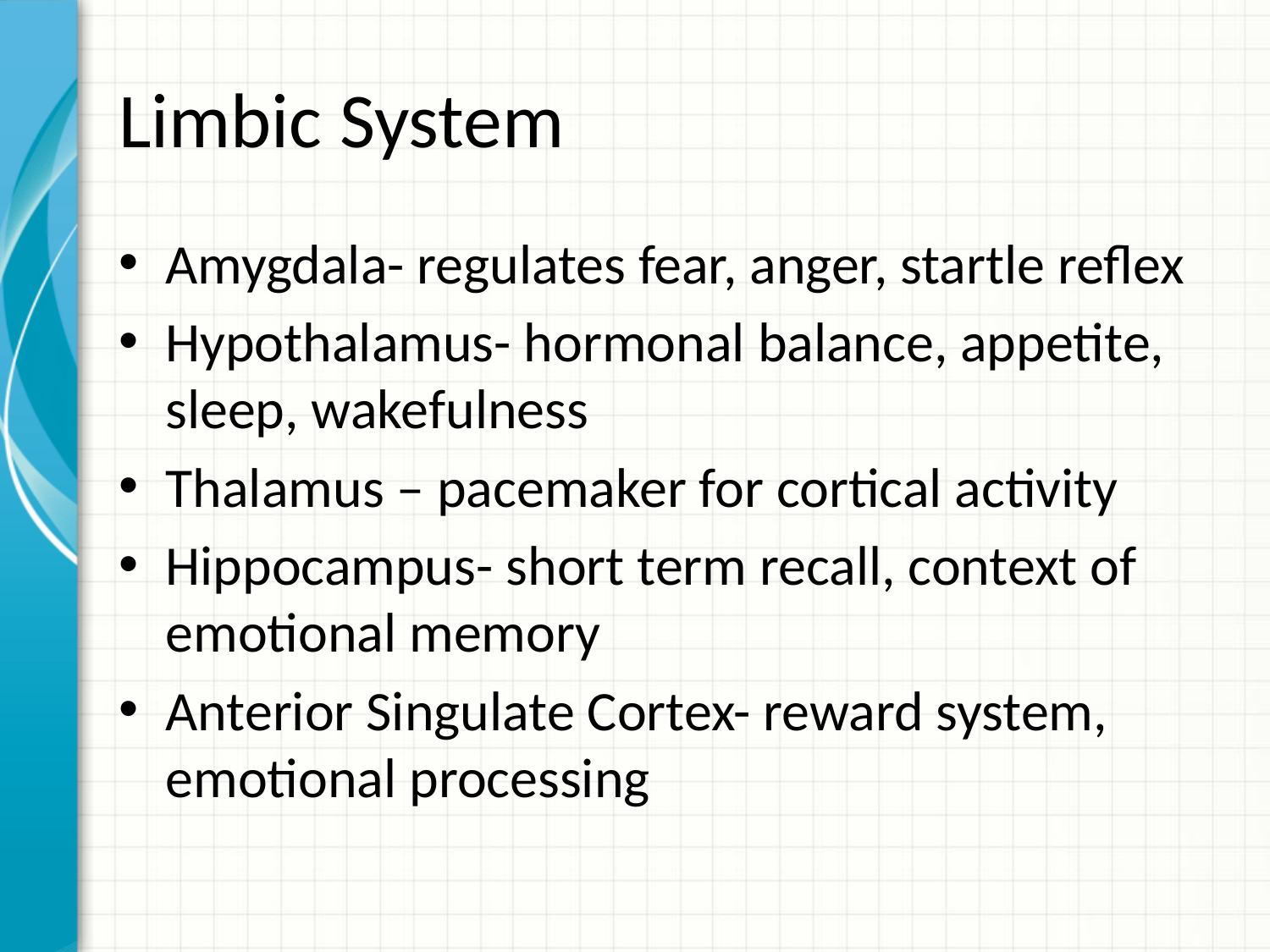

# Limbic System
Amygdala- regulates fear, anger, startle reflex
Hypothalamus- hormonal balance, appetite, sleep, wakefulness
Thalamus – pacemaker for cortical activity
Hippocampus- short term recall, context of emotional memory
Anterior Singulate Cortex- reward system, emotional processing